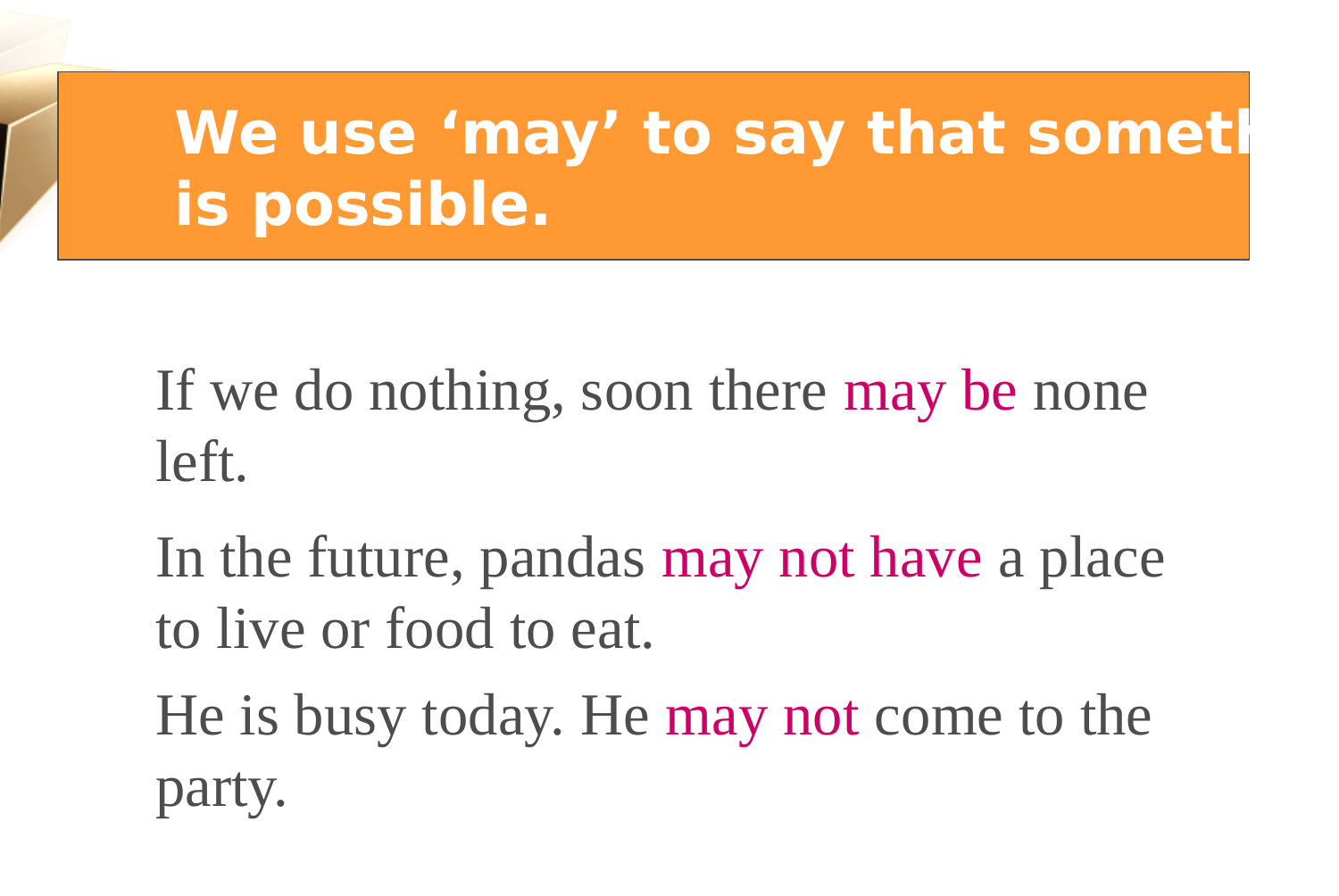

We use ‘may’ to say that something
     is possible.
If we do nothing, soon there may be none left.
In the future, pandas may not have a place to live or food to eat.
He is busy today. He may not come to the party.